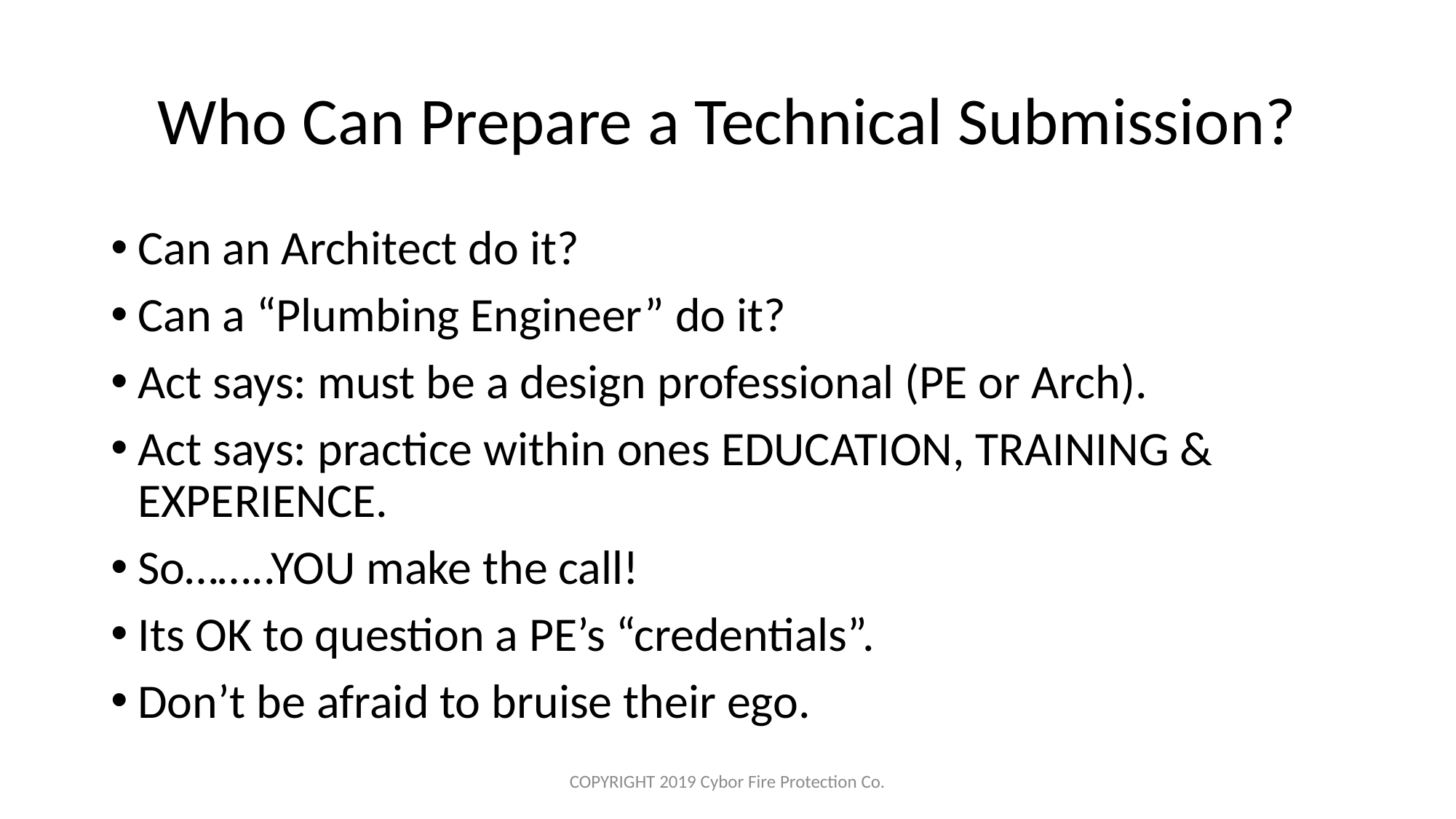

# Who Can Prepare a Technical Submission?
Can an Architect do it?
Can a “Plumbing Engineer” do it?
Act says: must be a design professional (PE or Arch).
Act says: practice within ones EDUCATION, TRAINING & EXPERIENCE.
So……..YOU make the call!
Its OK to question a PE’s “credentials”.
Don’t be afraid to bruise their ego.

COPYRIGHT 2019 Cybor Fire Protection Co.